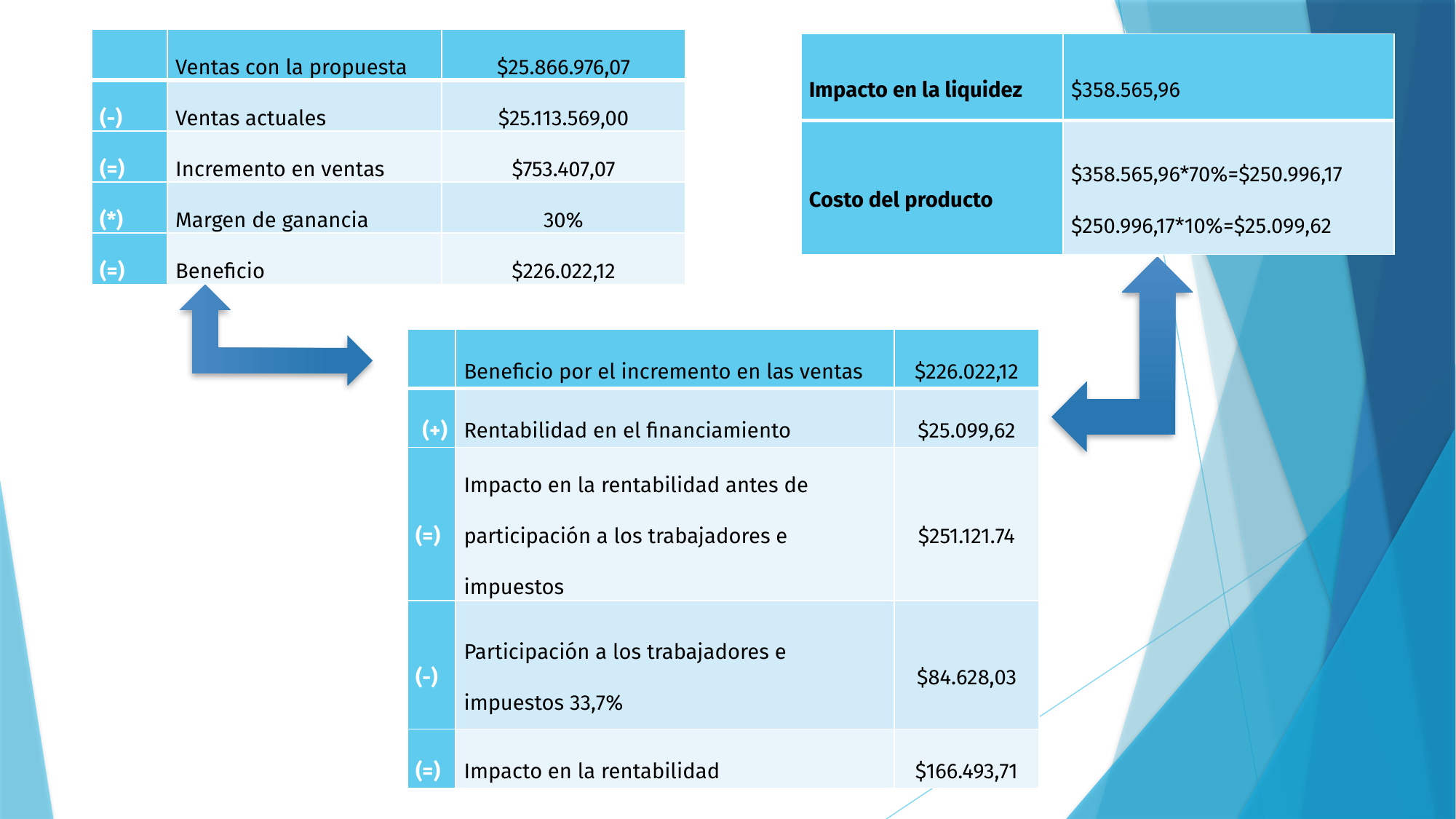

|  | Ventas con la propuesta | $25.866.976,07 |
| --- | --- | --- |
| (-) | Ventas actuales | $25.113.569,00 |
| (=) | Incremento en ventas | $753.407,07 |
| (\*) | Margen de ganancia | 30% |
| (=) | Beneficio | $226.022,12 |
| Impacto en la liquidez | $358.565,96 |
| --- | --- |
| Costo del producto | $358.565,96\*70%=$250.996,17 $250.996,17\*10%=$25.099,62 |

|  | Beneficio por el incremento en las ventas | $226.022,12 |
| --- | --- | --- |
| (+) | Rentabilidad en el financiamiento | $25.099,62 |
| (=) | Impacto en la rentabilidad antes de participación a los trabajadores e impuestos | $251.121.74 |
| (-) | Participación a los trabajadores e impuestos 33,7% | $84.628,03 |
| (=) | Impacto en la rentabilidad | $166.493,71 |